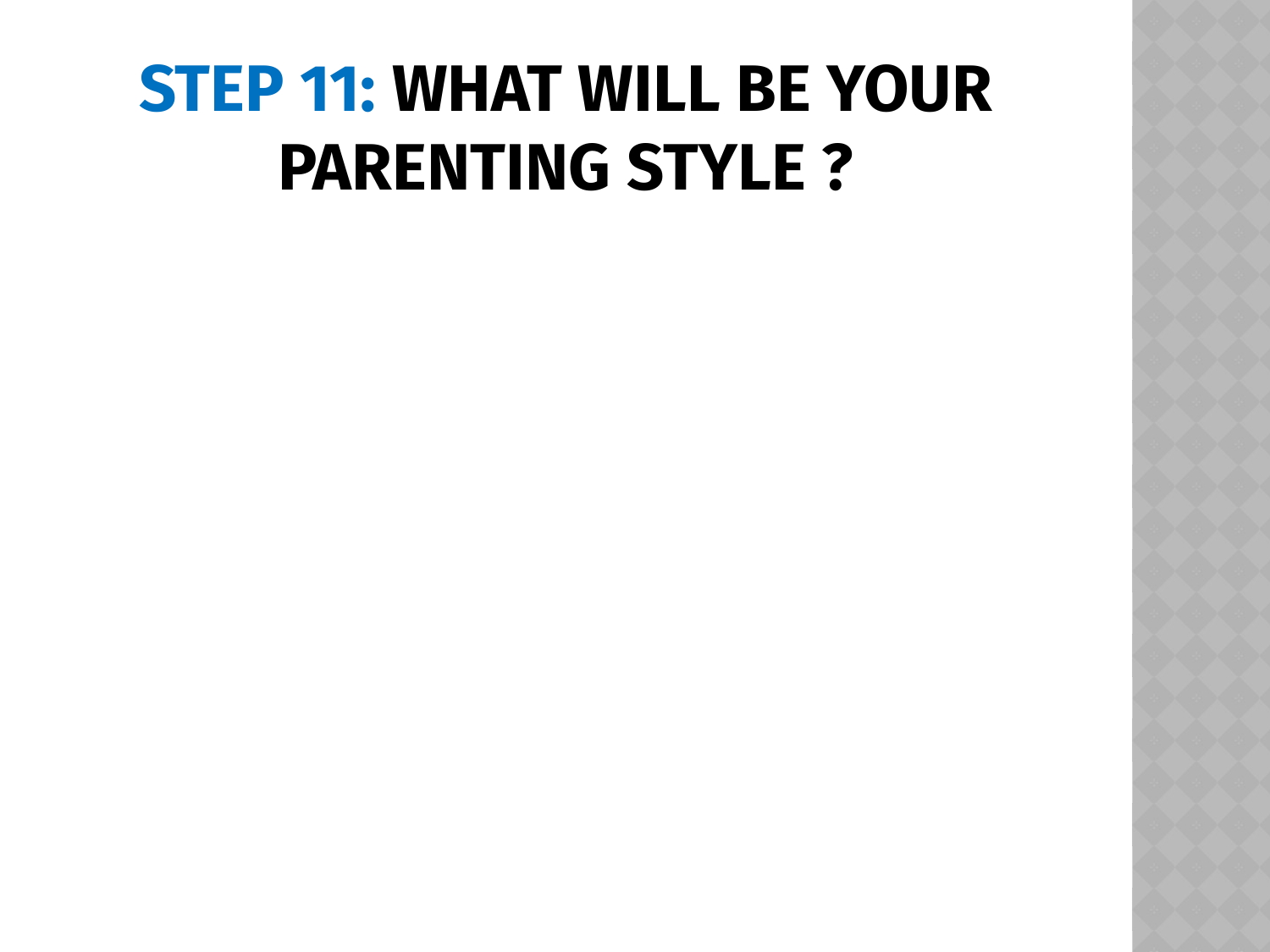

# Step 11: What will be your parenting style ?